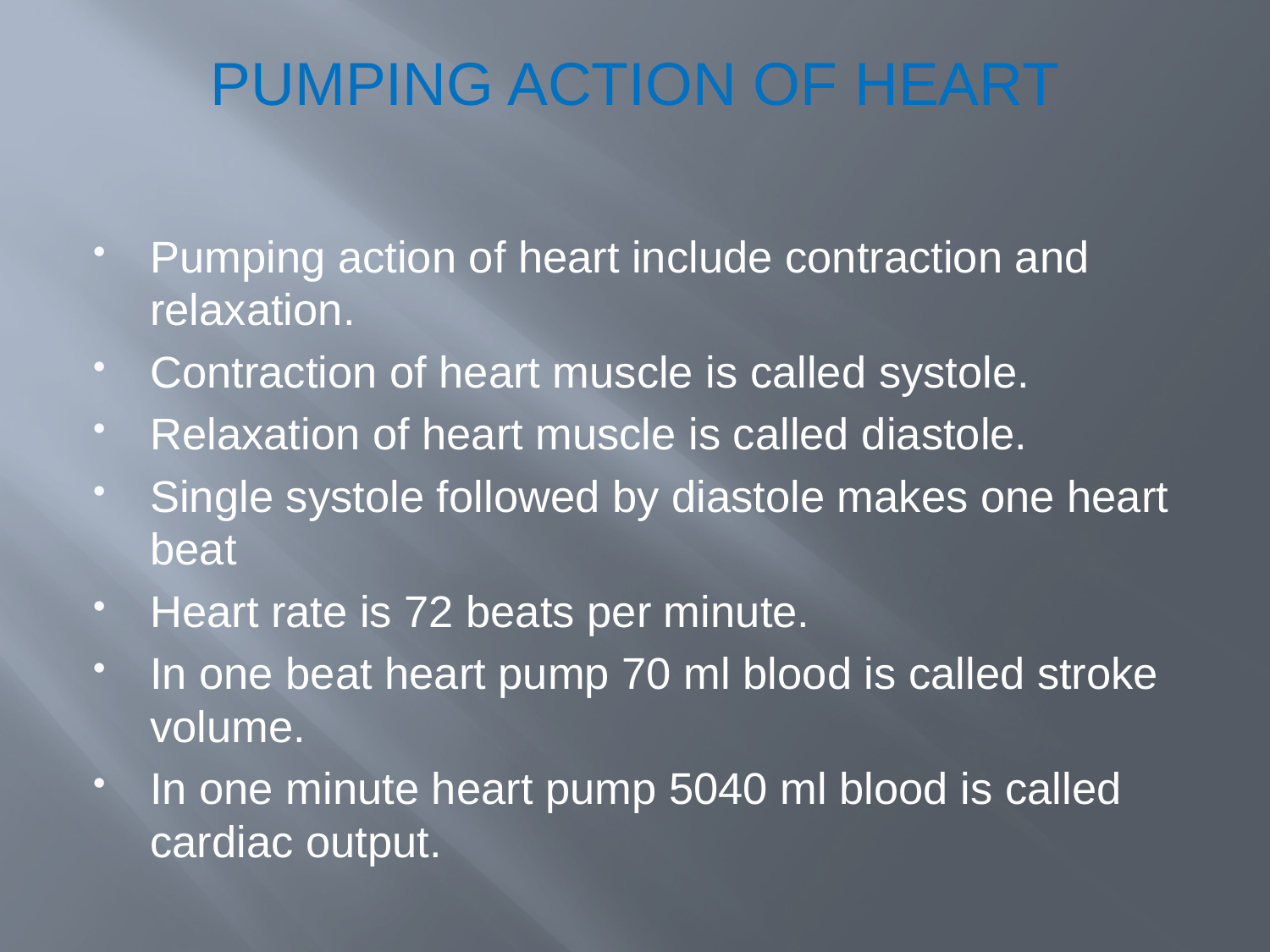

# PUMPING ACTION OF HEART
Pumping action of heart include contraction and relaxation.
Contraction of heart muscle is called systole.
Relaxation of heart muscle is called diastole.
Single systole followed by diastole makes one heart beat
Heart rate is 72 beats per minute.
In one beat heart pump 70 ml blood is called stroke volume.
In one minute heart pump 5040 ml blood is called cardiac output.